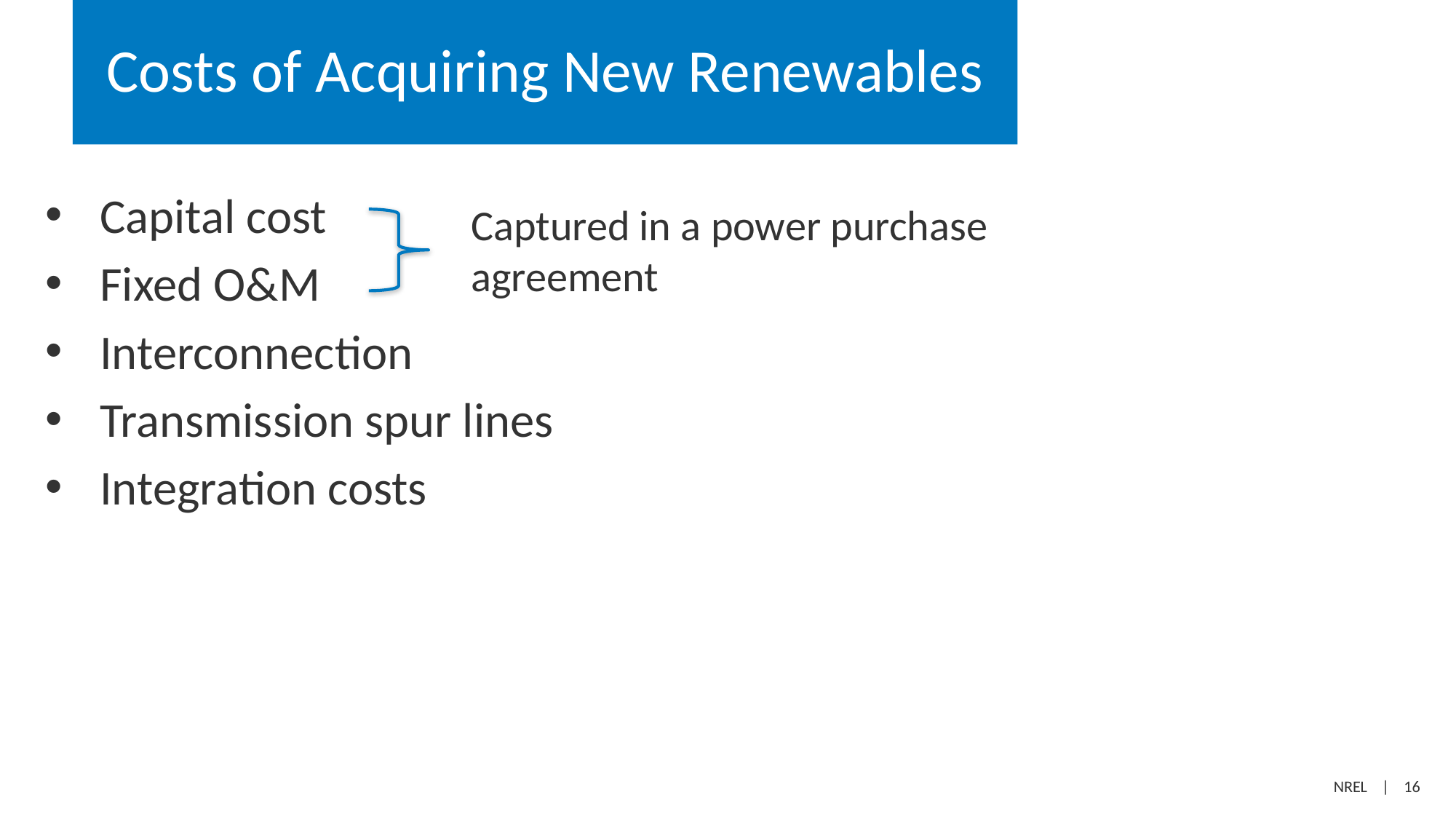

# Costs of Acquiring New Renewables
Capital cost
Fixed O&M
Interconnection
Transmission spur lines
Integration costs

Captured in a power purchase agreement